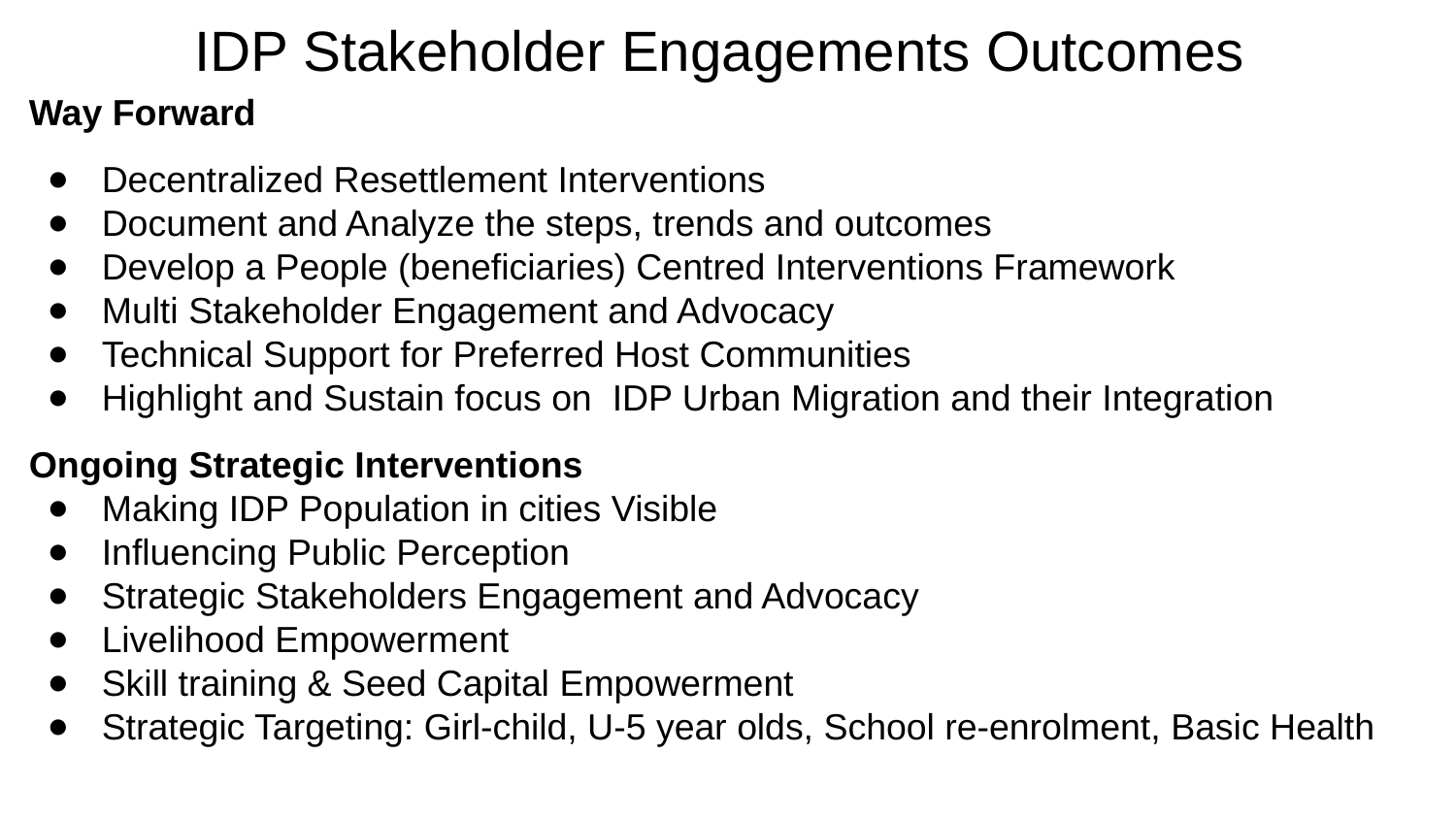

# IDP Stakeholder Engagements Outcomes
Way Forward
Decentralized Resettlement Interventions
Document and Analyze the steps, trends and outcomes
Develop a People (beneficiaries) Centred Interventions Framework
Multi Stakeholder Engagement and Advocacy
Technical Support for Preferred Host Communities
Highlight and Sustain focus on  IDP Urban Migration and their Integration
Ongoing Strategic Interventions
Making IDP Population in cities Visible
Influencing Public Perception
Strategic Stakeholders Engagement and Advocacy
Livelihood Empowerment
Skill training & Seed Capital Empowerment
Strategic Targeting: Girl-child, U-5 year olds, School re-enrolment, Basic Health